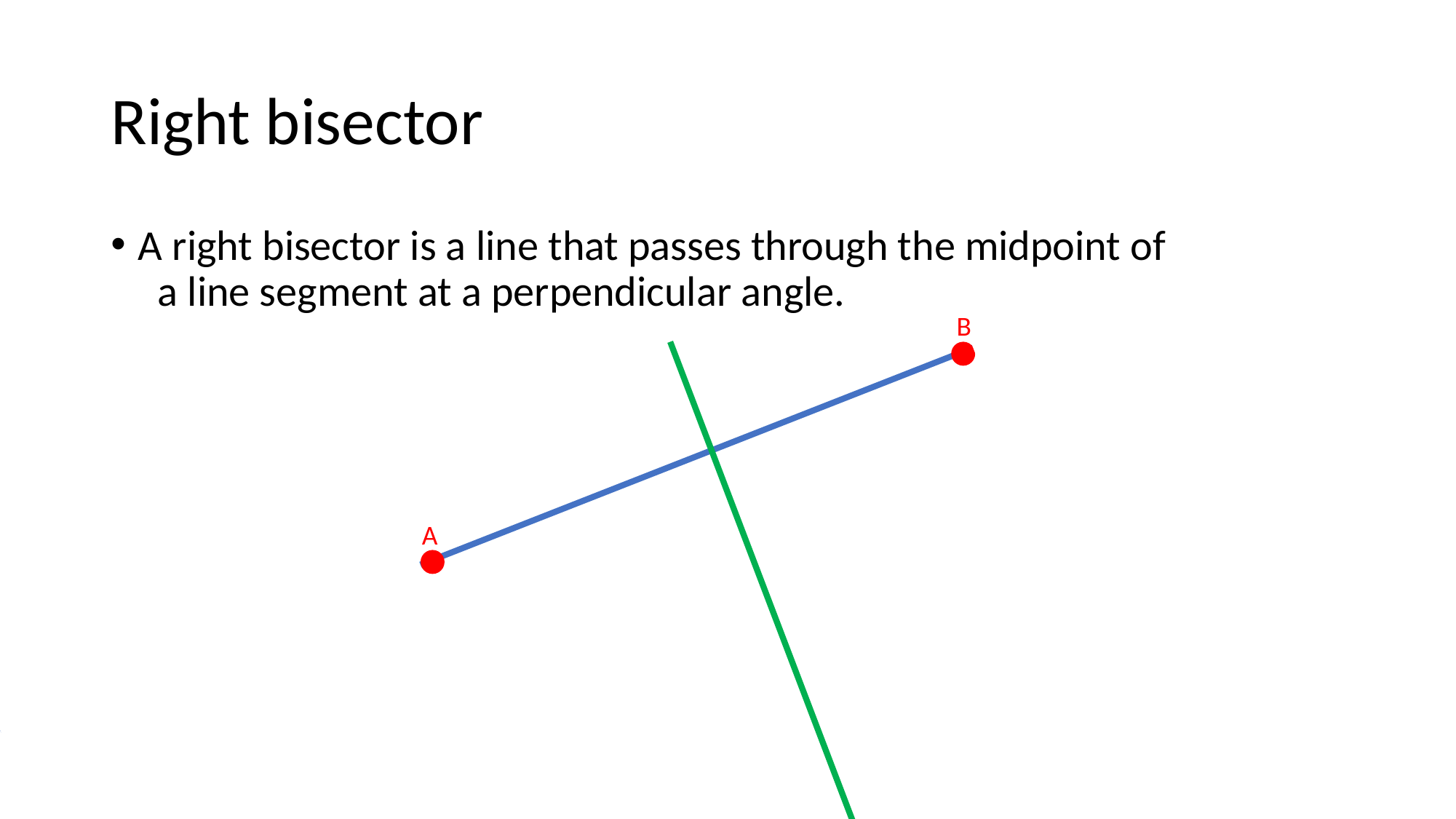

# Right bisector
A right bisector is a line that passes through the midpoint of                     a line segment at a perpendicular angle.

B

A